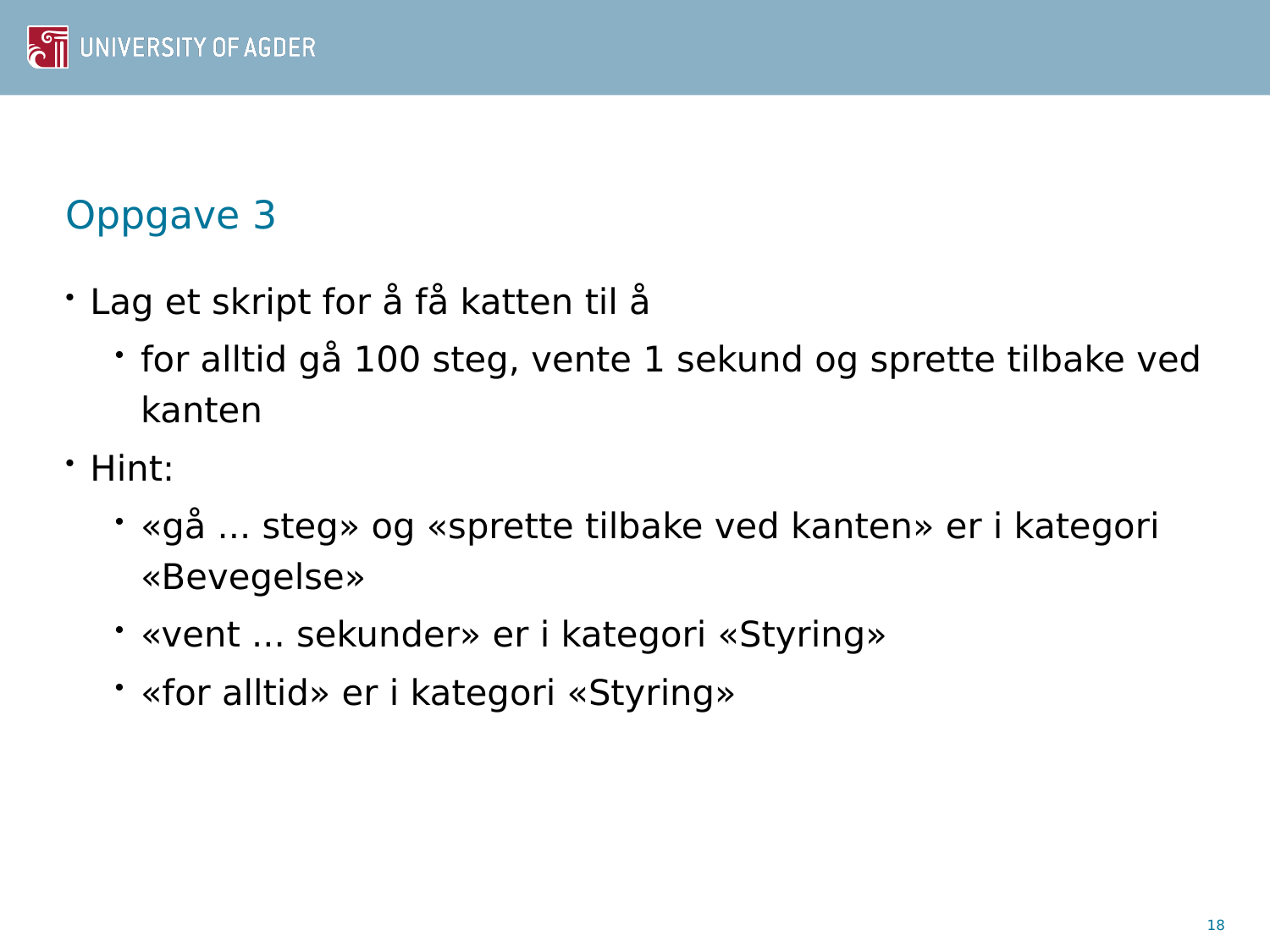

# Oppgave 3
Lag et skript for å få katten til å
for alltid gå 100 steg, vente 1 sekund og sprette tilbake ved kanten
Hint:
«gå ... steg» og «sprette tilbake ved kanten» er i kategori «Bevegelse»
«vent ... sekunder» er i kategori «Styring»
«for alltid» er i kategori «Styring»

18